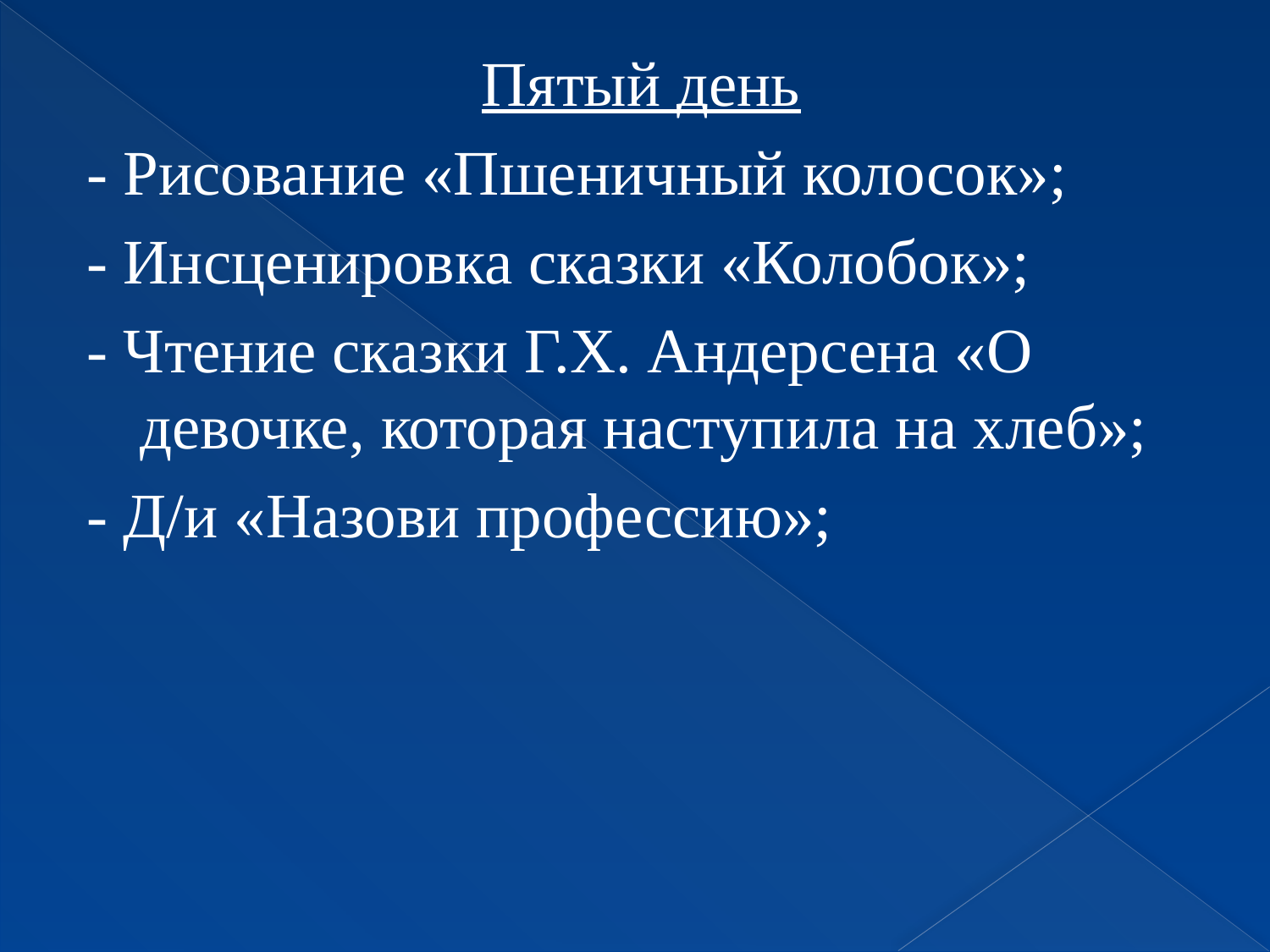

Пятый день
- Рисование «Пшеничный колосок»;
- Инсценировка сказки «Колобок»;
- Чтение сказки Г.Х. Андерсена «О девочке, которая наступила на хлеб»;
- Д/и «Назови профессию»;